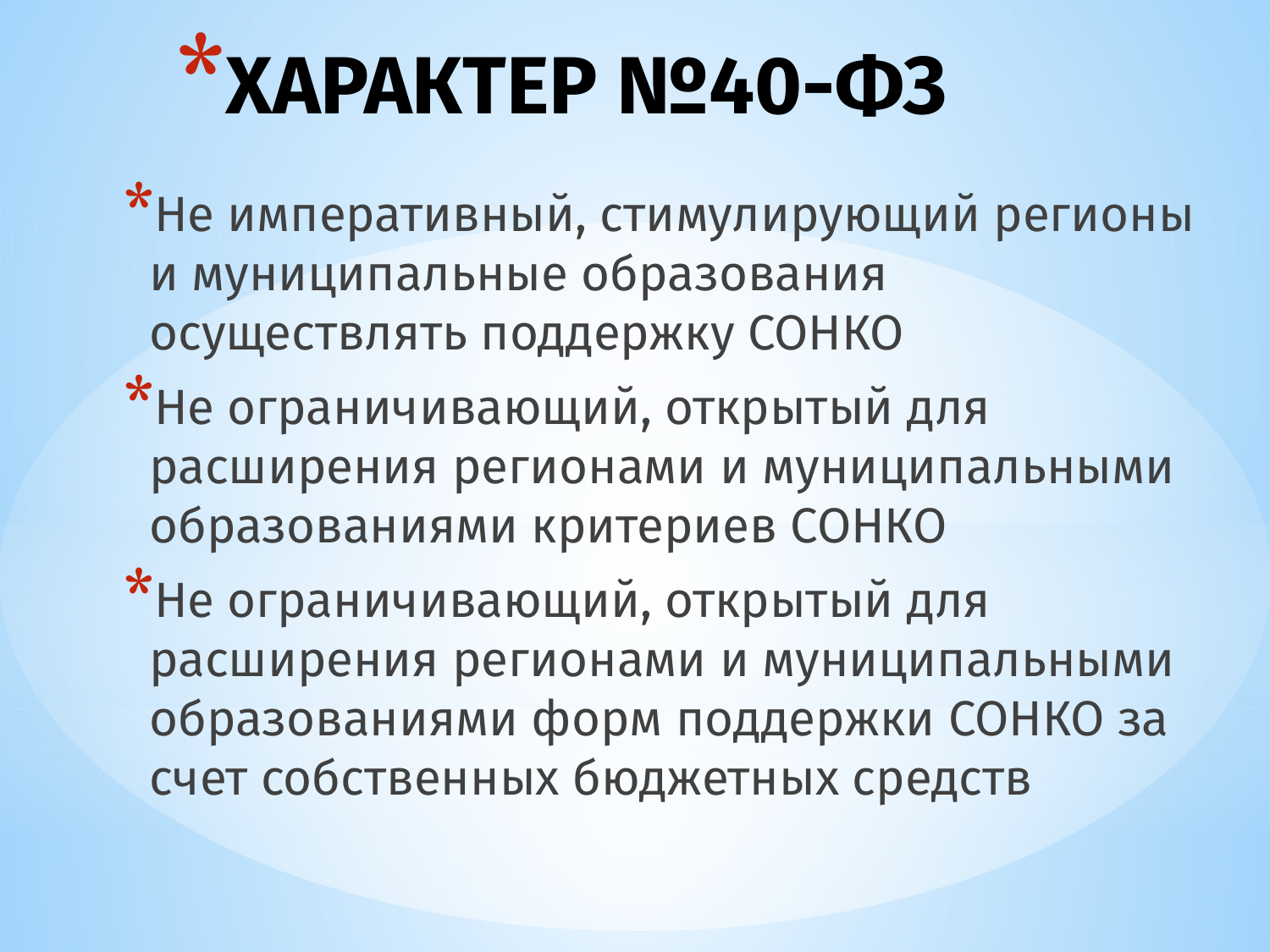

# ХАРАКТЕР №40-ФЗ
Не императивный, стимулирующий регионы и муниципальные образования осуществлять поддержку СОНКО
Не ограничивающий, открытый для расширения регионами и муниципальными образованиями критериев СОНКО
Не ограничивающий, открытый для расширения регионами и муниципальными образованиями форм поддержки СОНКО за счет собственных бюджетных средств